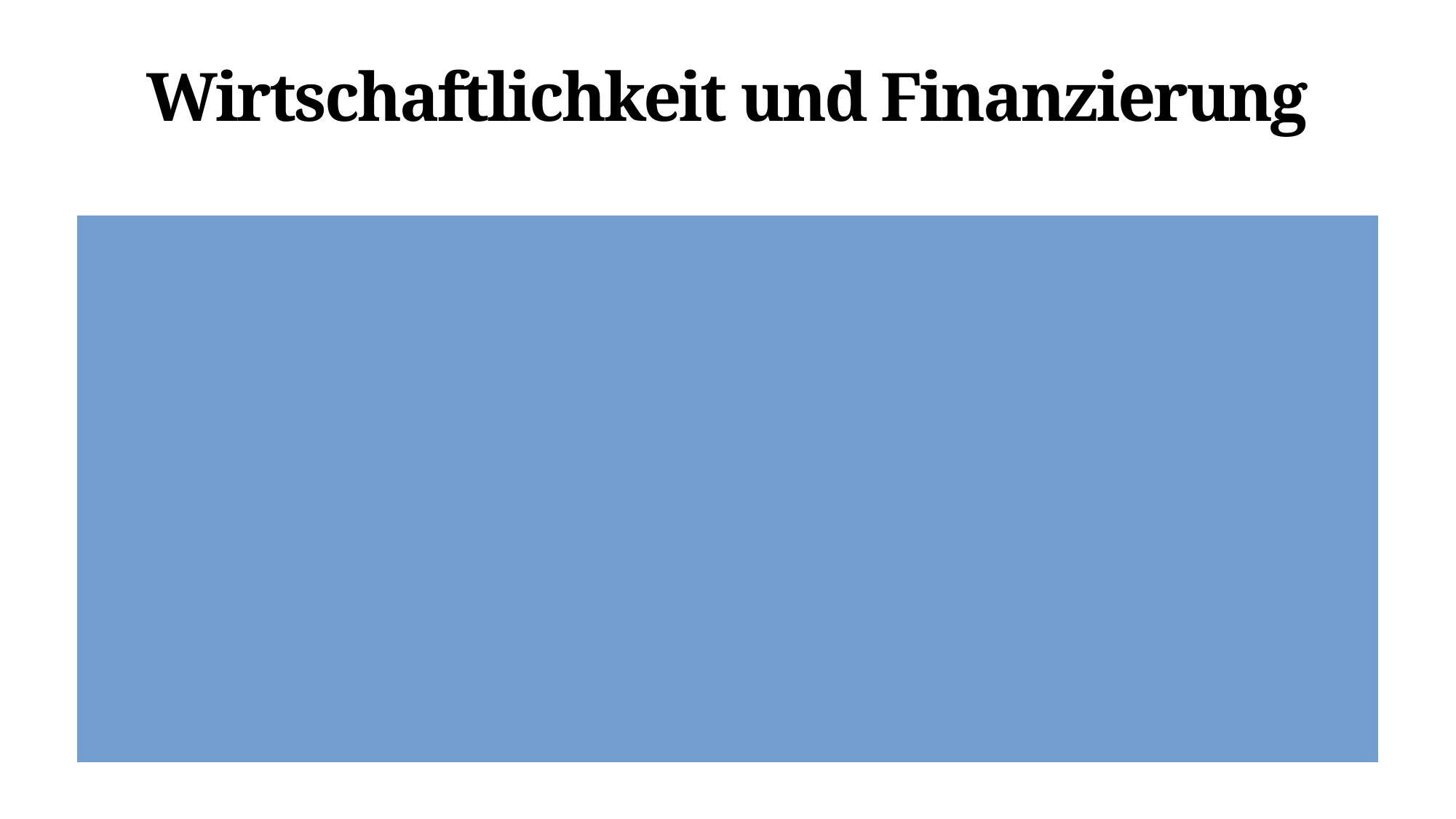

# Wirtschaftlichkeit und Finanzierung

Vermietung der Wasserflächen an Stadt/Land Bremen
(ca. 200.000 €/Jahr zugesagt)
Vermietung an Bremer Schwimm- und Wassersportvereine
(Schwimmausbildung, Breitensport, Leistungssport)
Vermietung an gemeinnützige Organisationen und Vereine wie
DLRG, Rheumaliga, Epysmo e.V. etc.